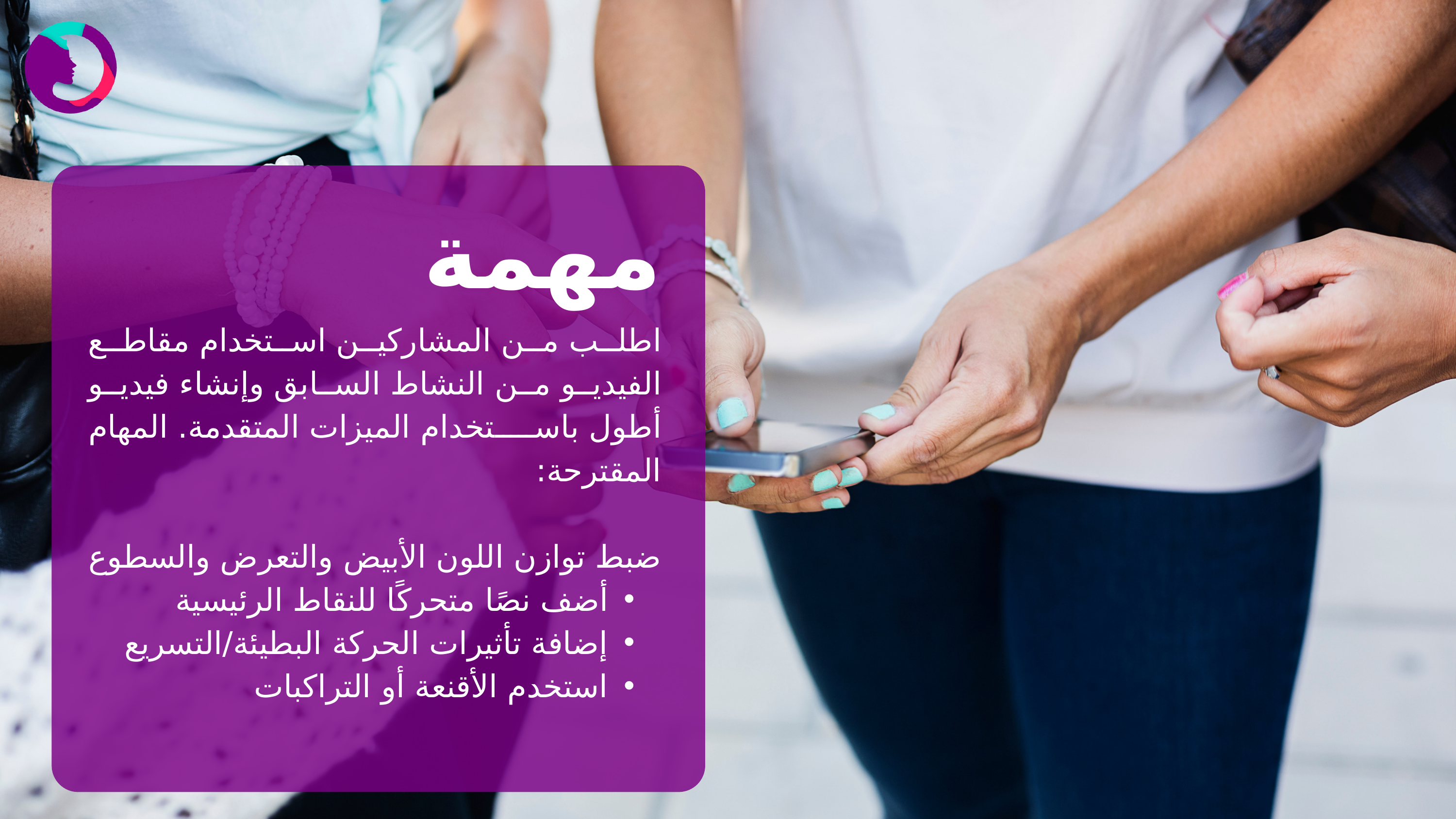

مهمة
اطلب من المشاركين استخدام مقاطع الفيديو من النشاط السابق وإنشاء فيديو أطول باستخدام الميزات المتقدمة. المهام المقترحة:

ضبط توازن اللون الأبيض والتعرض والسطوع
أضف نصًا متحركًا للنقاط الرئيسية
إضافة تأثيرات الحركة البطيئة/التسريع
استخدم الأقنعة أو التراكبات